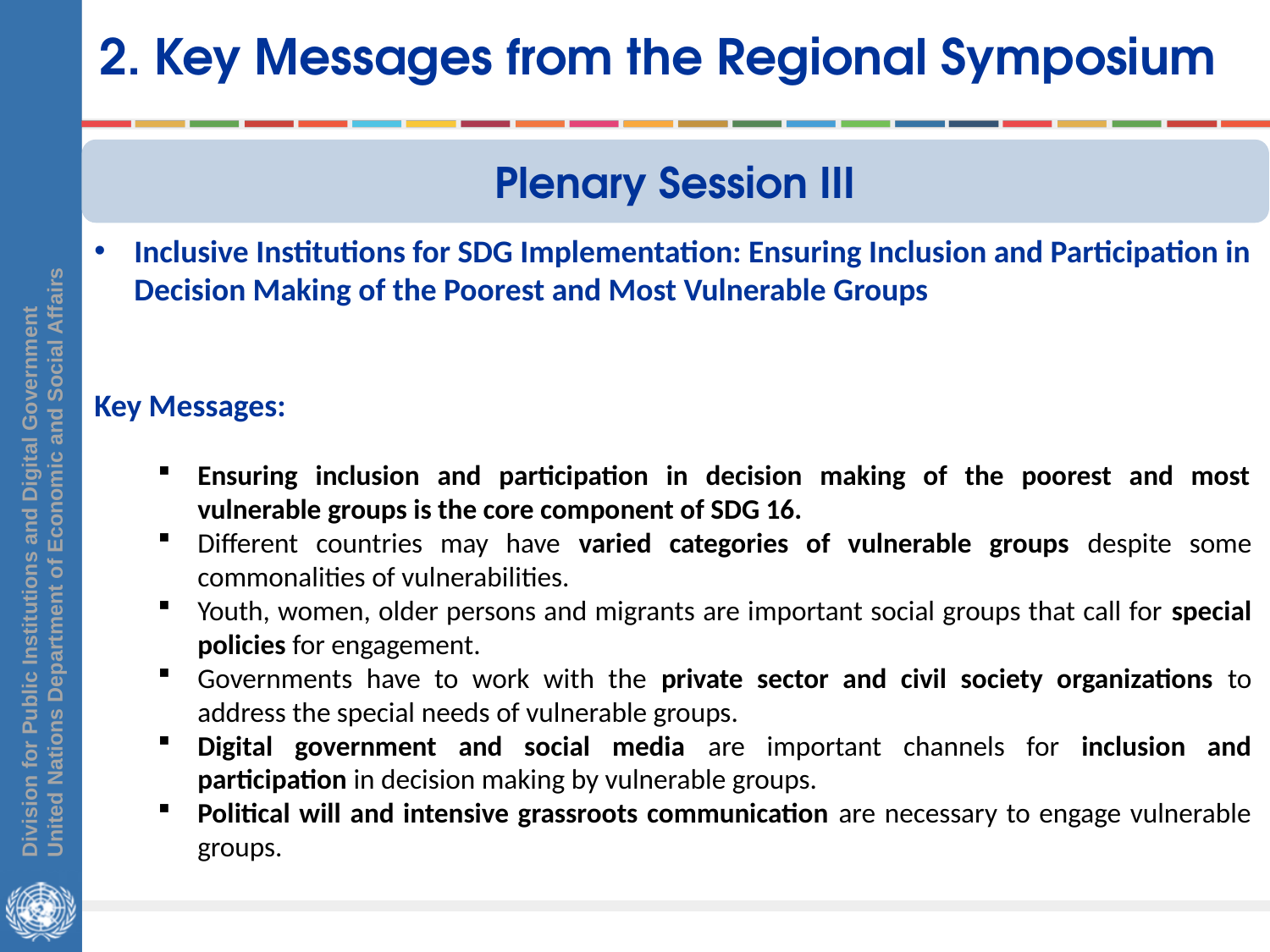

2. Key Messages from the Regional Symposium

Plenary Session III
Inclusive Institutions for SDG Implementation: Ensuring Inclusion and Participation in Decision Making of the Poorest and Most Vulnerable Groups

Key Messages:

Ensuring inclusion and participation in decision making of the poorest and most vulnerable groups is the core component of SDG 16.
Different countries may have varied categories of vulnerable groups despite some commonalities of vulnerabilities.
Youth, women, older persons and migrants are important social groups that call for special policies for engagement.
Governments have to work with the private sector and civil society organizations to address the special needs of vulnerable groups.
Digital government and social media are important channels for inclusion and participation in decision making by vulnerable groups.
Political will and intensive grassroots communication are necessary to engage vulnerable groups.